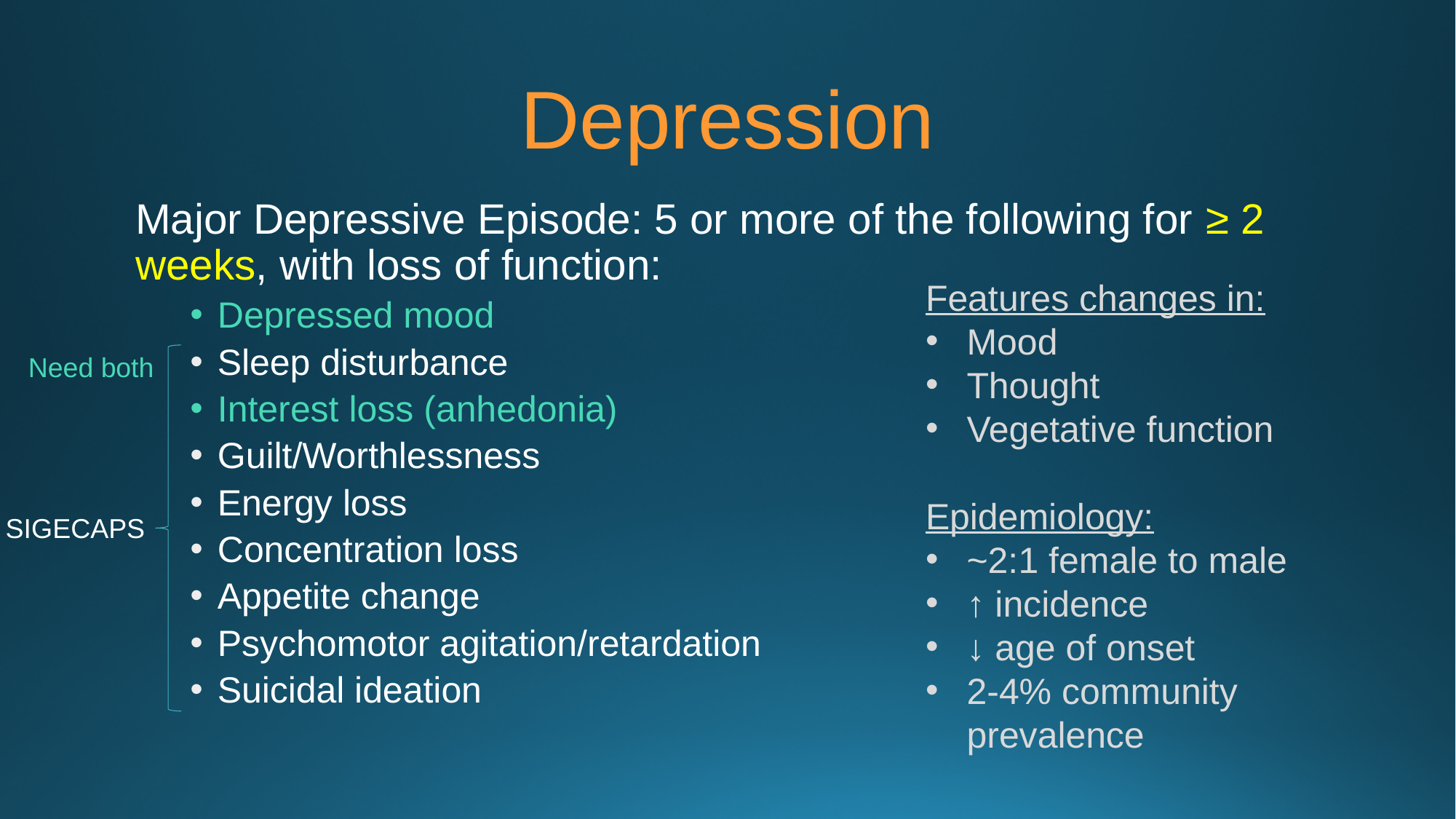

# Depression
Major Depressive Episode: 5 or more of the following for ≥ 2 weeks, with loss of function:
Depressed mood
Sleep disturbance
Interest loss (anhedonia)
Guilt/Worthlessness
Energy loss
Concentration loss
Appetite change
Psychomotor agitation/retardation
Suicidal ideation

Features changes in:
Mood
Thought
Vegetative function

Epidemiology:
~2:1 female to male
↑ incidence
↓ age of onset
2-4% community prevalence
Need both

SIGECAPS